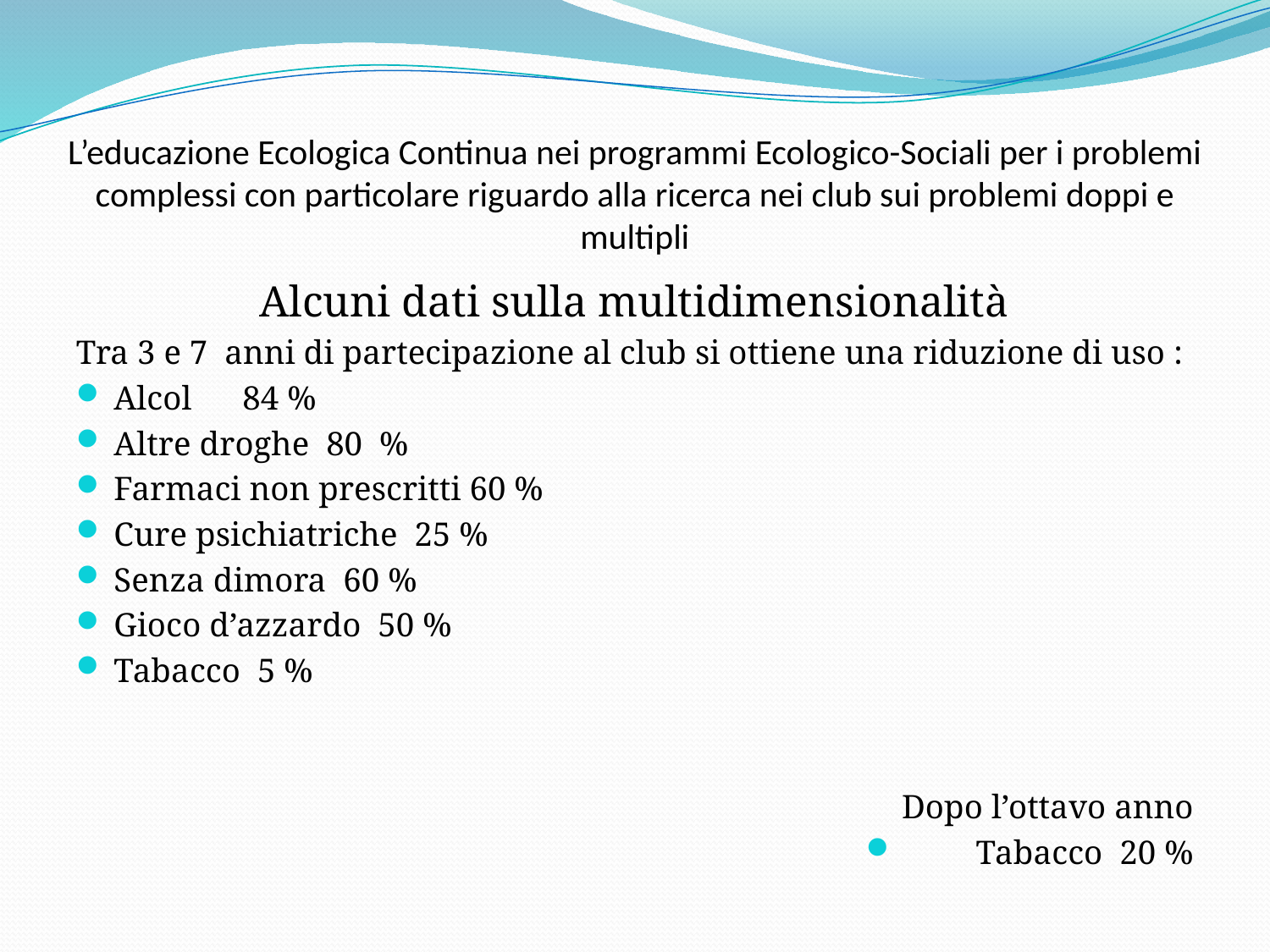

# L’educazione Ecologica Continua nei programmi Ecologico-Sociali per i problemi complessi con particolare riguardo alla ricerca nei club sui problemi doppi e multipli
Alcuni dati sulla multidimensionalità
Tra 3 e 7  anni di partecipazione al club si ottiene una riduzione di uso :
Alcol      84 %
Altre droghe  80  %
Farmaci non prescritti 60 %
Cure psichiatriche  25 %
Senza dimora  60 %
Gioco d’azzardo  50 %
Tabacco  5 %

    Dopo l’ottavo anno
Tabacco  20 %